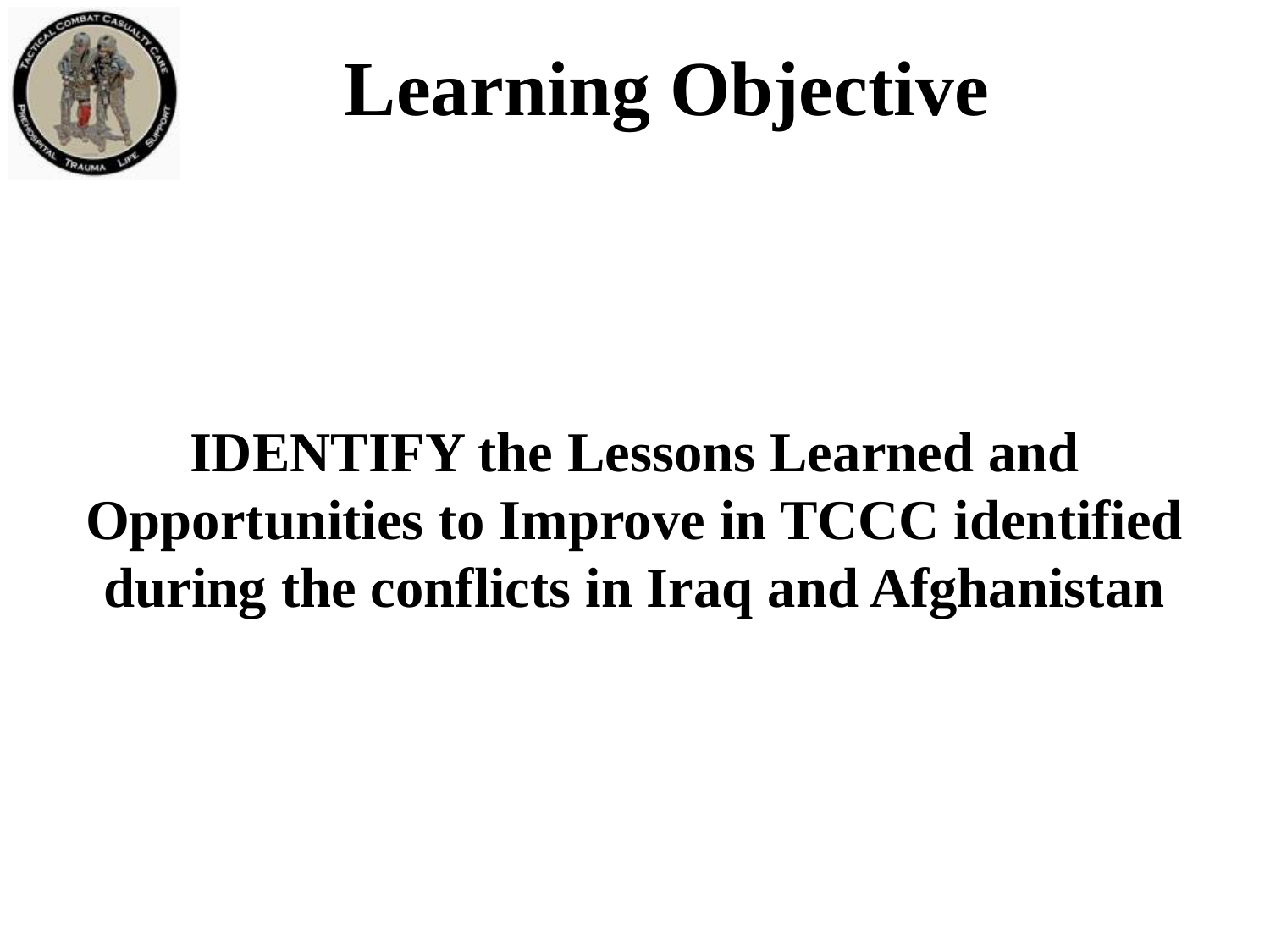

Learning Objective
IDENTIFY the Lessons Learned and Opportunities to Improve in TCCC identified during the conflicts in Iraq and Afghanistan